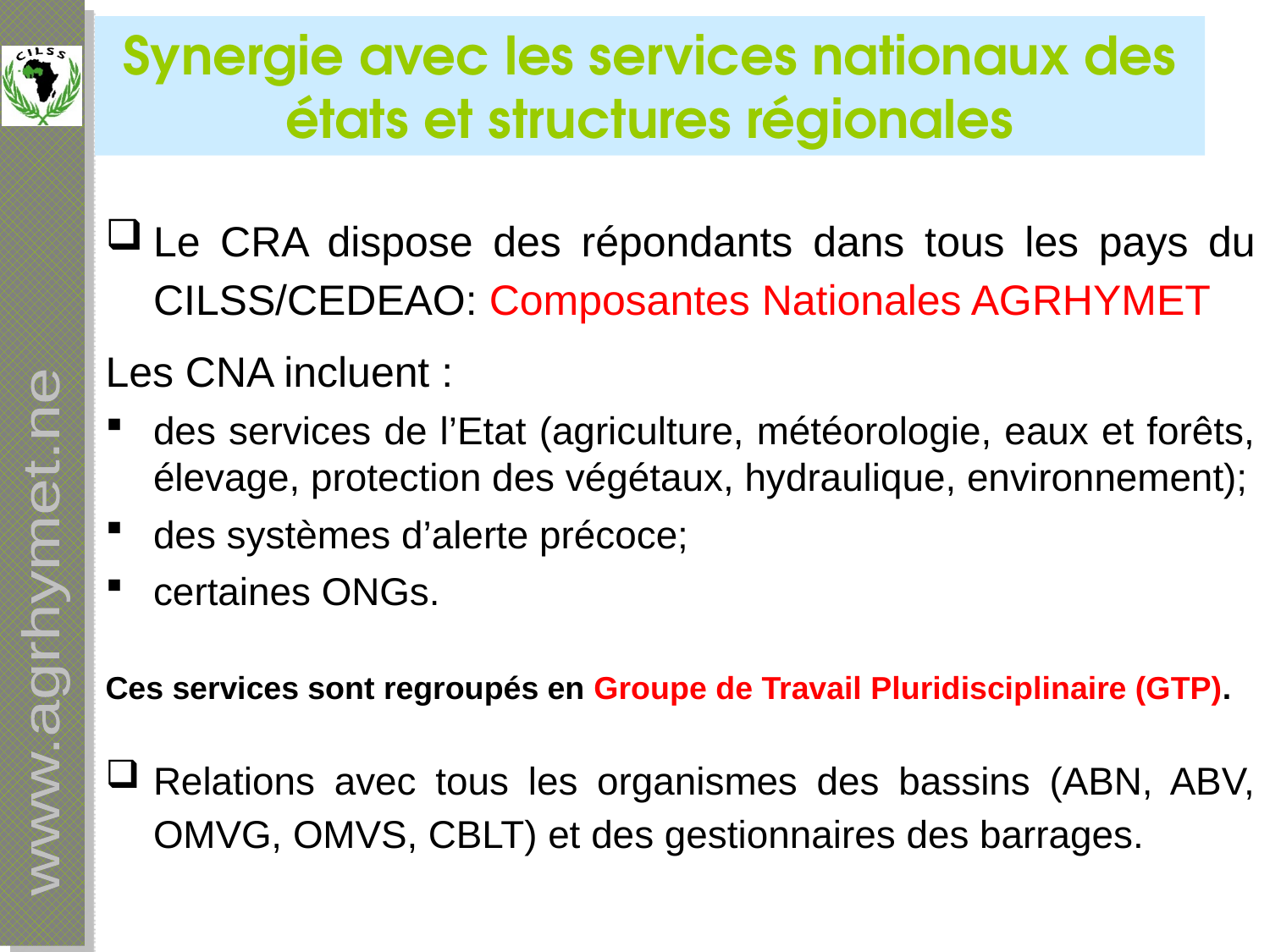

Synergie avec les services nationaux des états et structures régionales
Le CRA dispose des répondants dans tous les pays du CILSS/CEDEAO: Composantes Nationales AGRHYMET
Les CNA incluent :
des services de l’Etat (agriculture, météorologie, eaux et forêts, élevage, protection des végétaux, hydraulique, environnement);
des systèmes d’alerte précoce;
certaines ONGs.

Ces services sont regroupés en Groupe de Travail Pluridisciplinaire (GTP).

Relations avec tous les organismes des bassins (ABN, ABV, OMVG, OMVS, CBLT) et des gestionnaires des barrages.